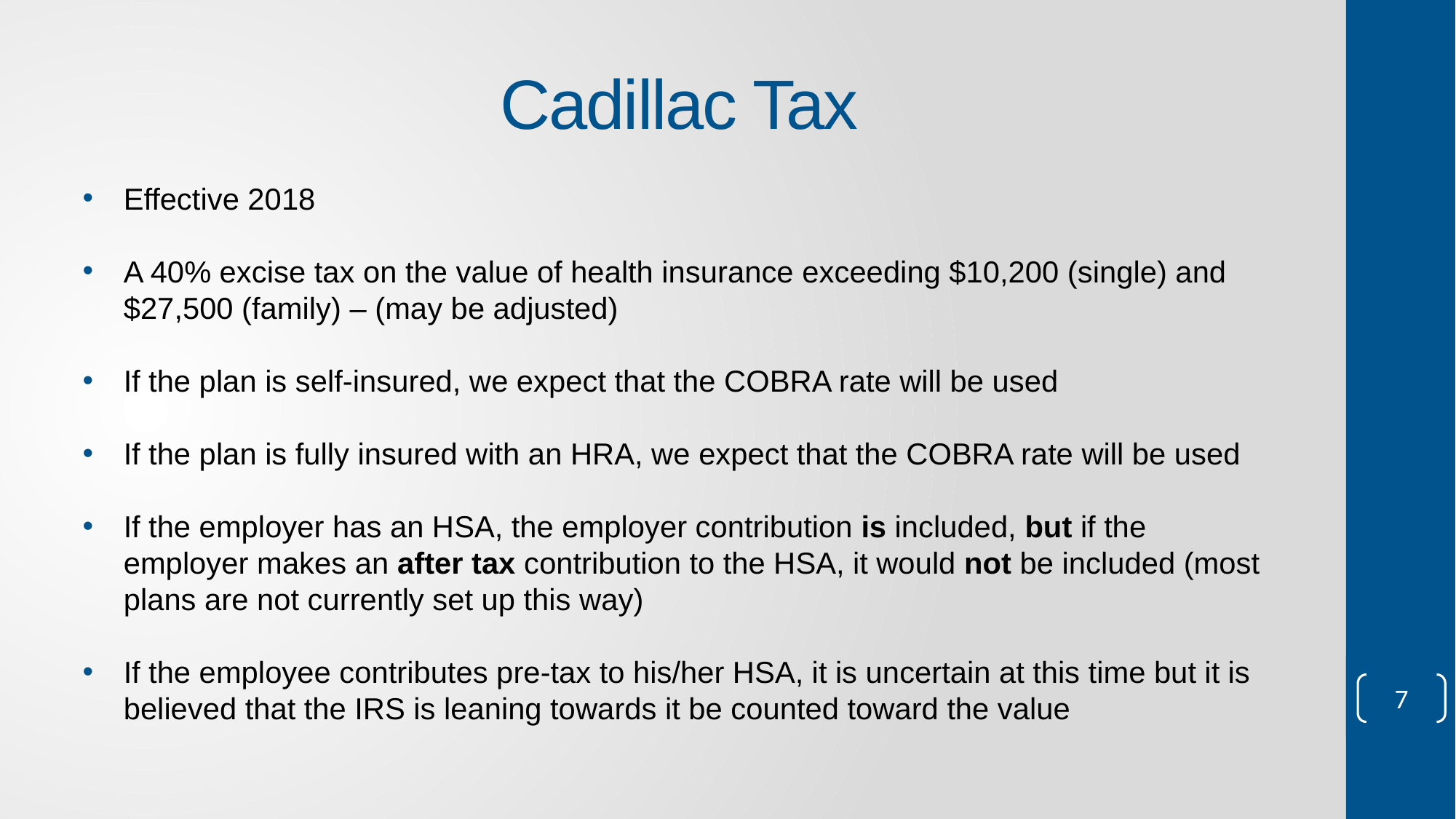

# Cadillac Tax
Effective 2018

A 40% excise tax on the value of health insurance exceeding $10,200 (single) and $27,500 (family) – (may be adjusted)

If the plan is self-insured, we expect that the COBRA rate will be used

If the plan is fully insured with an HRA, we expect that the COBRA rate will be used

If the employer has an HSA, the employer contribution is included, but if the employer makes an after tax contribution to the HSA, it would not be included (most plans are not currently set up this way)

If the employee contributes pre-tax to his/her HSA, it is uncertain at this time but it is believed that the IRS is leaning towards it be counted toward the value

7